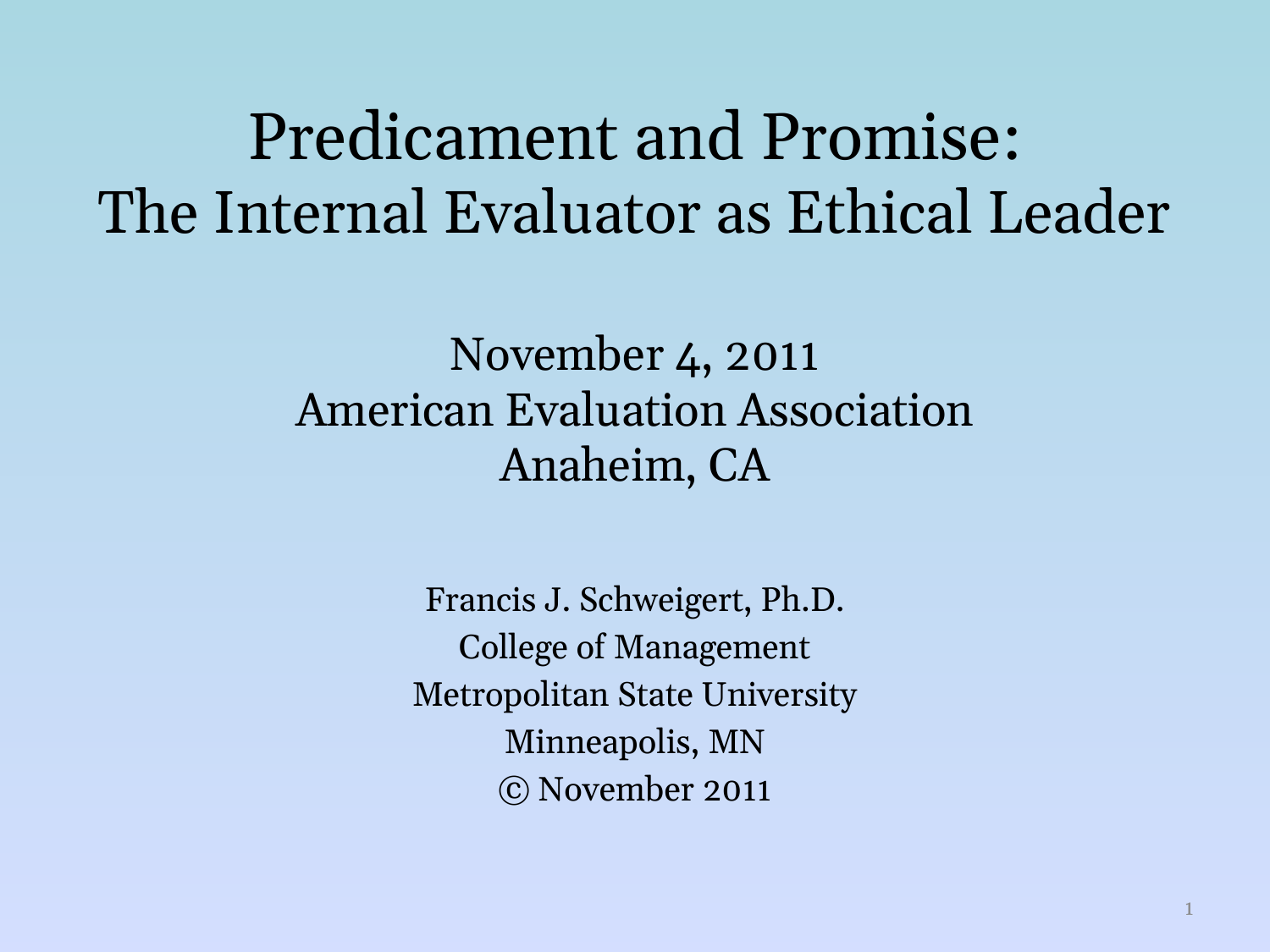

# Predicament and Promise: The Internal Evaluator as Ethical Leader November 4, 2011 American Evaluation Association Anaheim, CA
Francis J. Schweigert, Ph.D.
College of Management
Metropolitan State University
Minneapolis, MN
© November 2011

1